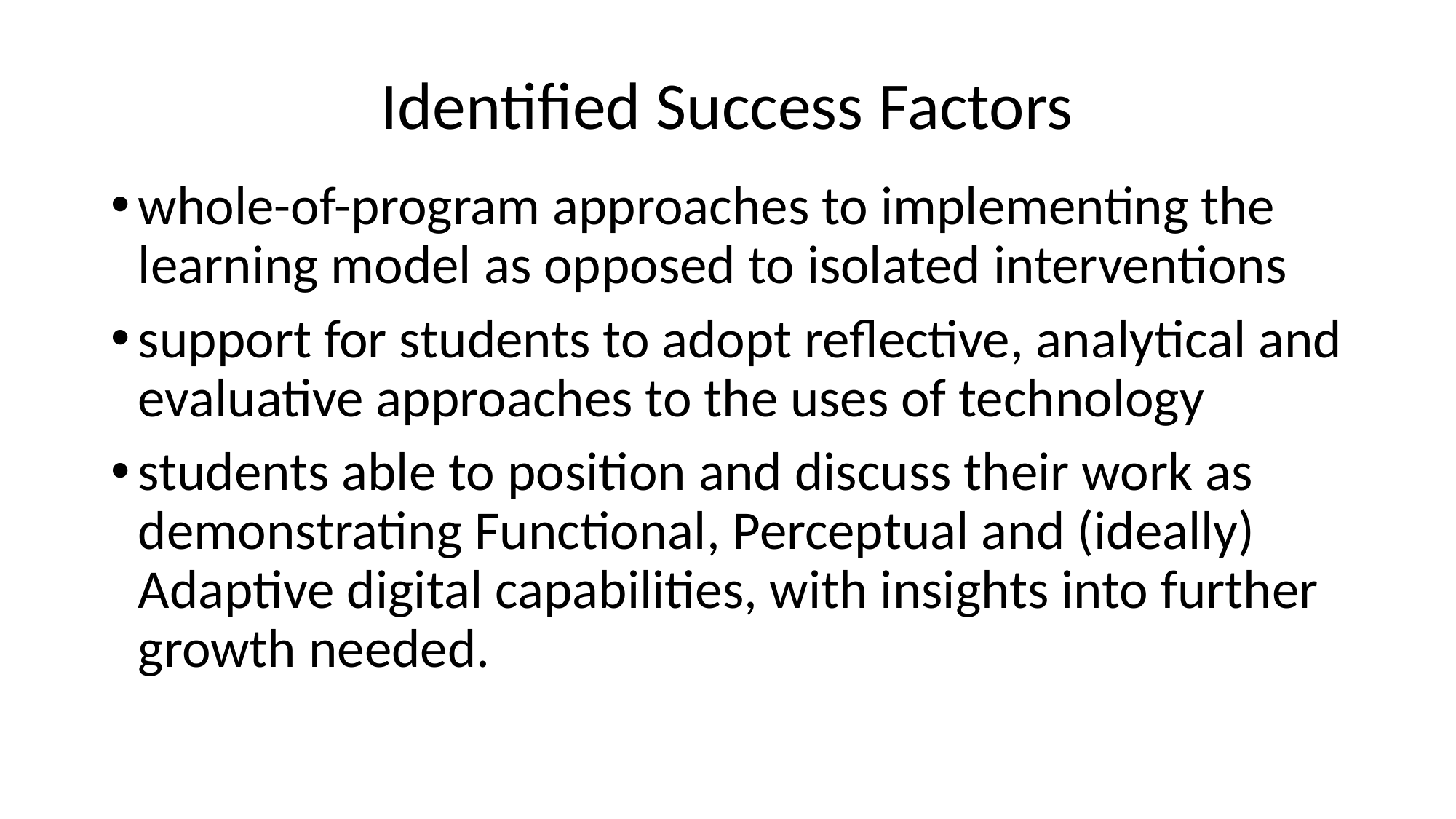

# Identified Success Factors
whole-of-program approaches to implementing the learning model as opposed to isolated interventions
support for students to adopt reflective, analytical and evaluative approaches to the uses of technology
students able to position and discuss their work as demonstrating Functional, Perceptual and (ideally) Adaptive digital capabilities, with insights into further growth needed.